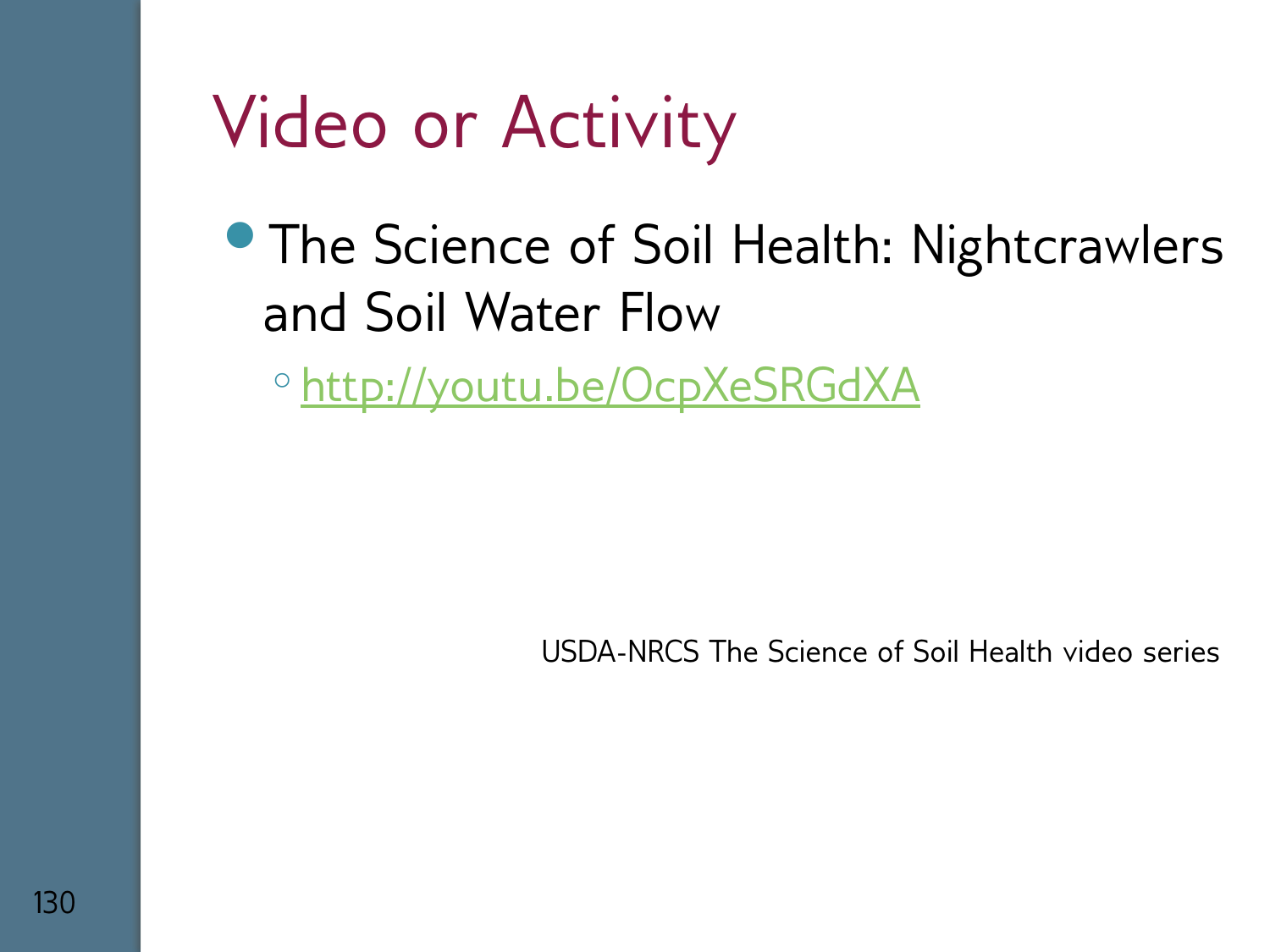

# Video or Activity
The Science of Soil Health: Nightcrawlers and Soil Water Flow
http://youtu.be/OcpXeSRGdXA

USDA-NRCS The Science of Soil Health video series
130